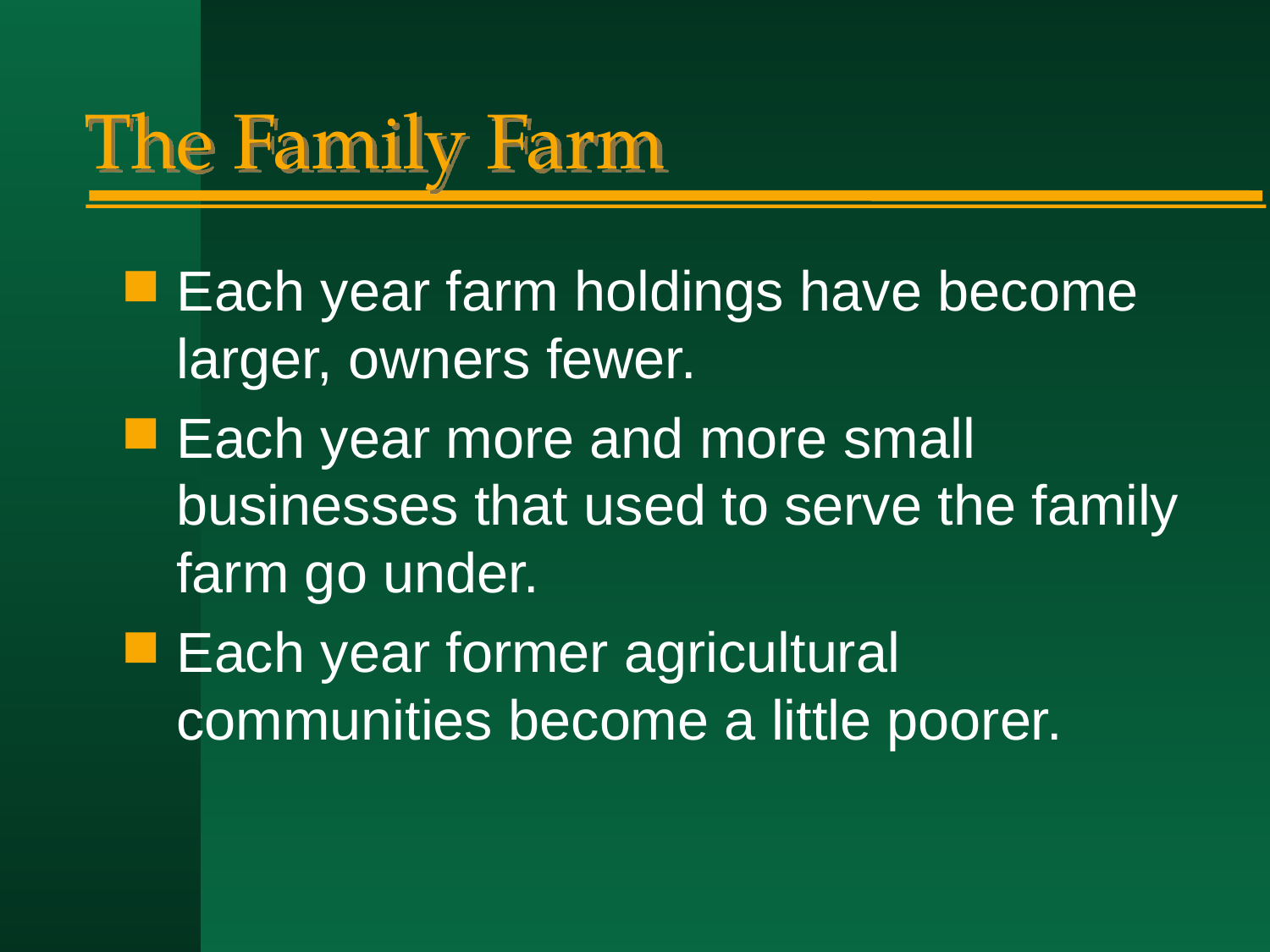

# The Family Farm
Each year farm holdings have become larger, owners fewer.
Each year more and more small businesses that used to serve the family farm go under.
Each year former agricultural communities become a little poorer.